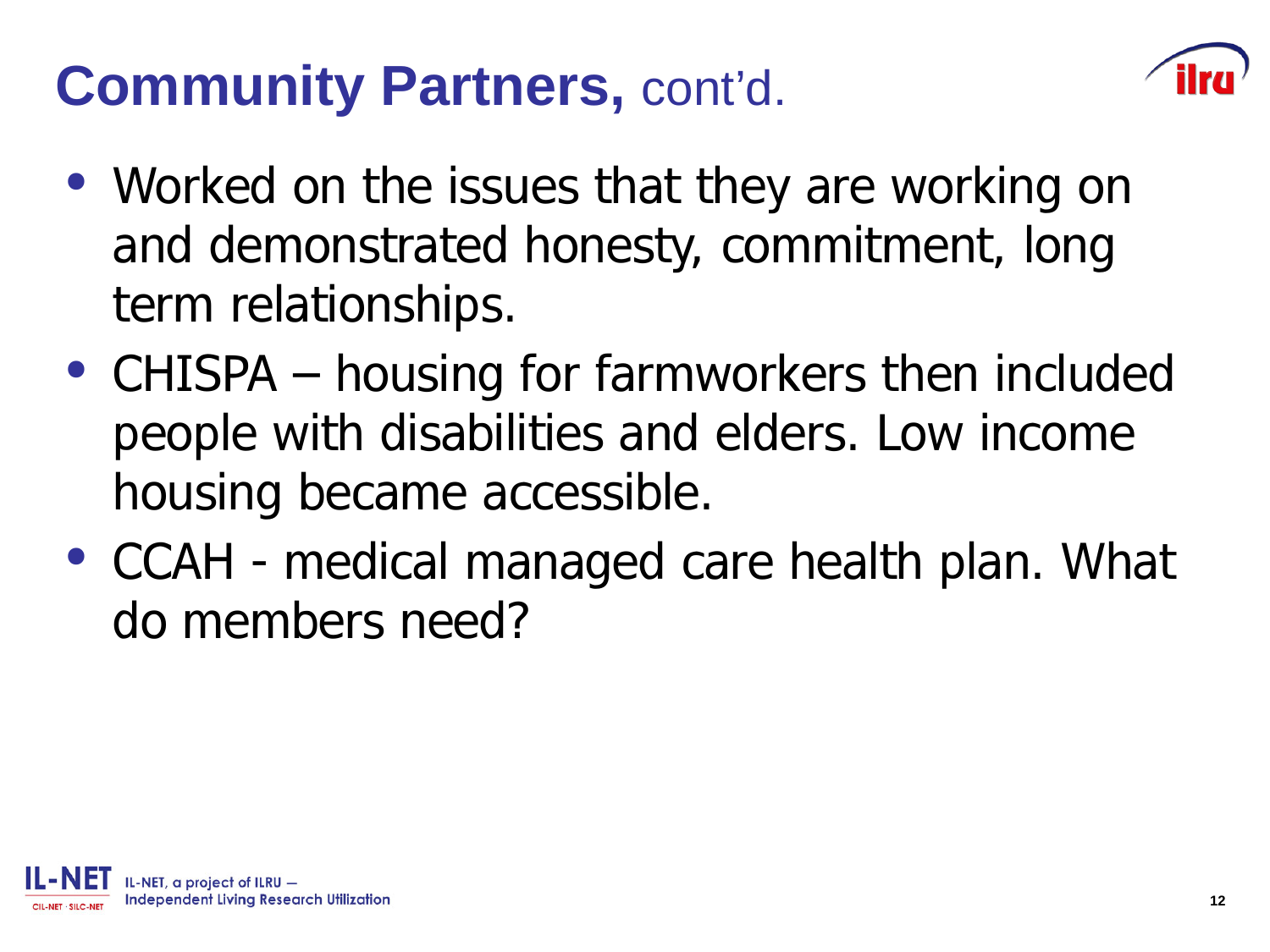

# Community Partners, cont’d.
Worked on the issues that they are working on and demonstrated honesty, commitment, long term relationships.
CHISPA – housing for farmworkers then included people with disabilities and elders. Low income housing became accessible.
CCAH - medical managed care health plan. What do members need?
12